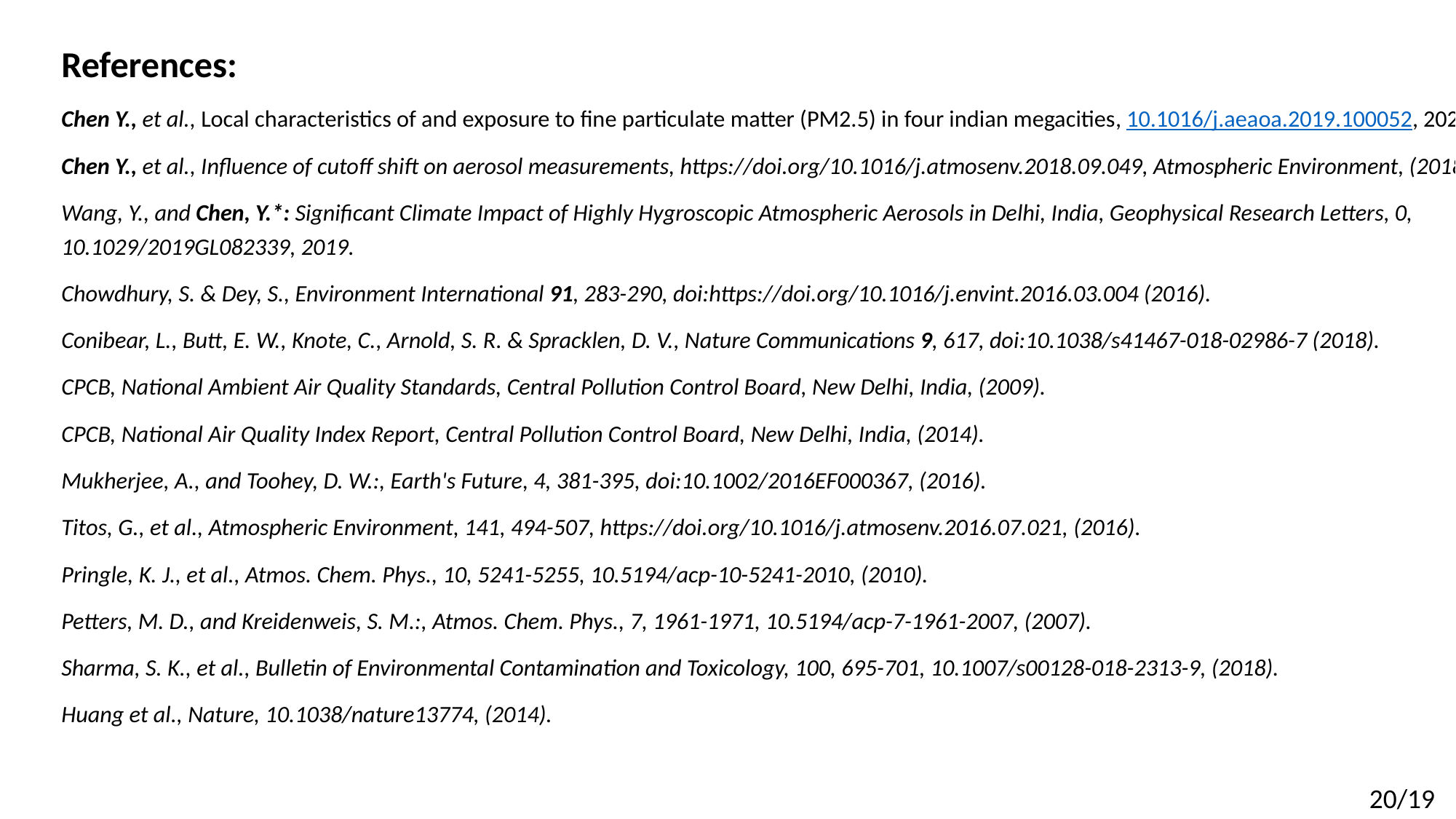

References:
Chen Y., et al., Local characteristics of and exposure to fine particulate matter (PM2.5) in four indian megacities, 10.1016/j.aeaoa.2019.100052, 2020.
Chen Y., et al., Influence of cutoff shift on aerosol measurements, https://doi.org/10.1016/j.atmosenv.2018.09.049, Atmospheric Environment, (2018).
Wang, Y., and Chen, Y.*: Significant Climate Impact of Highly Hygroscopic Atmospheric Aerosols in Delhi, India, Geophysical Research Letters, 0, 10.1029/2019GL082339, 2019.
Chowdhury, S. & Dey, S., Environment International 91, 283-290, doi:https://doi.org/10.1016/j.envint.2016.03.004 (2016).
Conibear, L., Butt, E. W., Knote, C., Arnold, S. R. & Spracklen, D. V., Nature Communications 9, 617, doi:10.1038/s41467-018-02986-7 (2018).
CPCB, National Ambient Air Quality Standards, Central Pollution Control Board, New Delhi, India, (2009).
CPCB, National Air Quality Index Report, Central Pollution Control Board, New Delhi, India, (2014).
Mukherjee, A., and Toohey, D. W.:, Earth's Future, 4, 381-395, doi:10.1002/2016EF000367, (2016).
Titos, G., et al., Atmospheric Environment, 141, 494-507, https://doi.org/10.1016/j.atmosenv.2016.07.021, (2016).
Pringle, K. J., et al., Atmos. Chem. Phys., 10, 5241-5255, 10.5194/acp-10-5241-2010, (2010).
Petters, M. D., and Kreidenweis, S. M.:, Atmos. Chem. Phys., 7, 1961-1971, 10.5194/acp-7-1961-2007, (2007).
Sharma, S. K., et al., Bulletin of Environmental Contamination and Toxicology, 100, 695-701, 10.1007/s00128-018-2313-9, (2018).
Huang et al., Nature, 10.1038/nature13774, (2014).

		  20/19